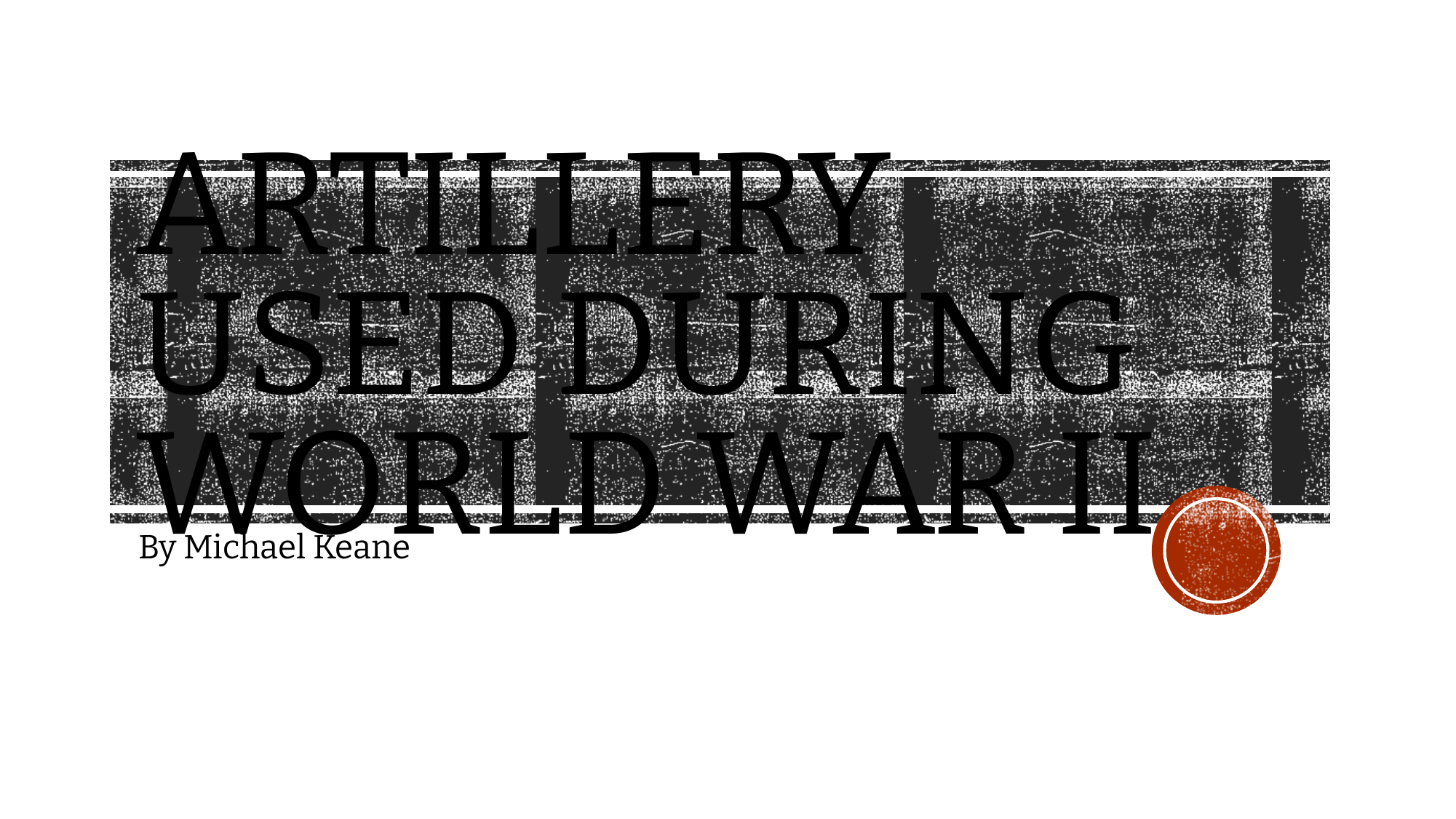

# Artillery used during World War II
By Michael Keane